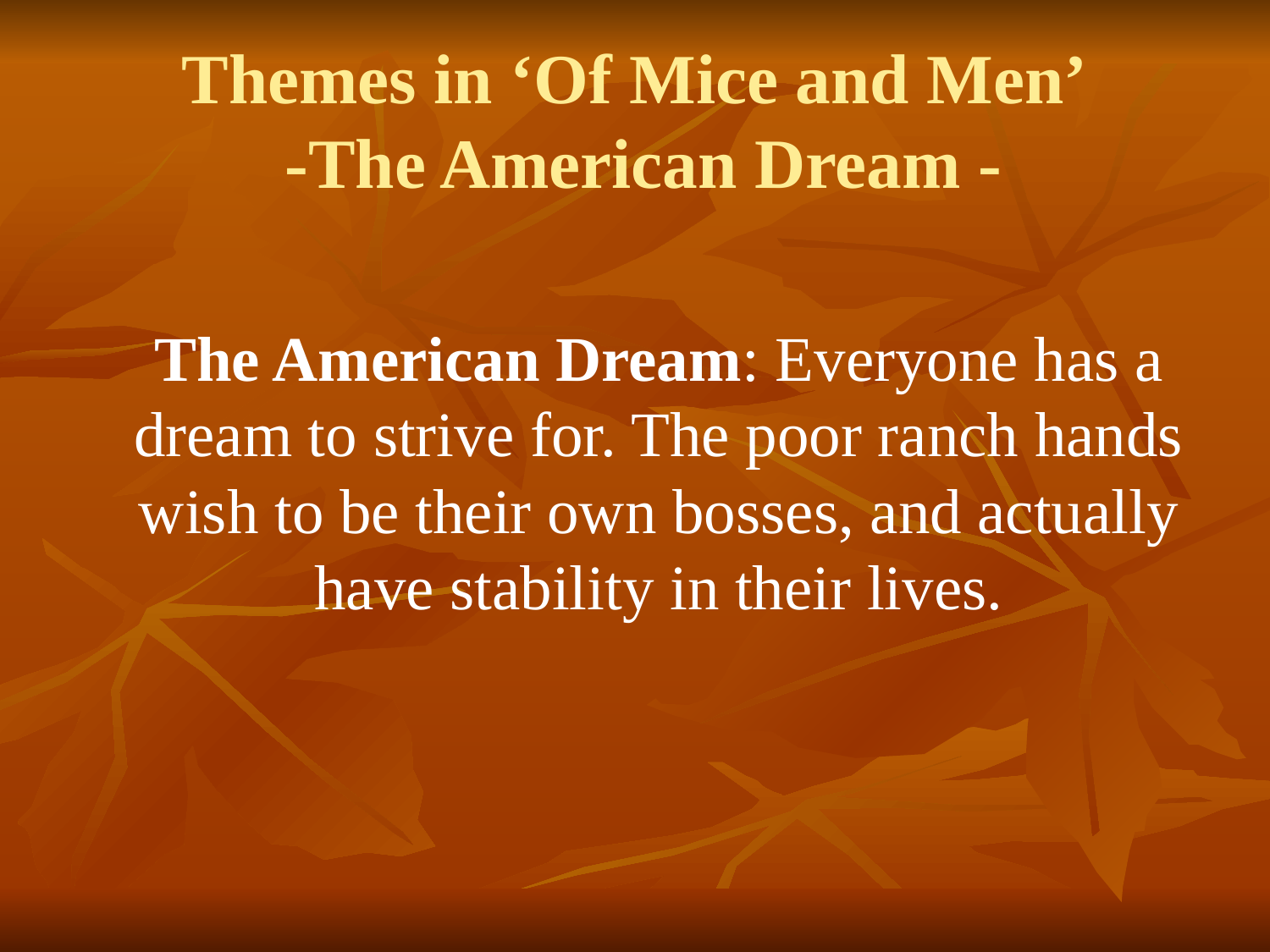

# Themes in ‘Of Mice and Men’ -The American Dream -

	The American Dream: Everyone has a dream to strive for. The poor ranch hands wish to be their own bosses, and actually have stability in their lives.